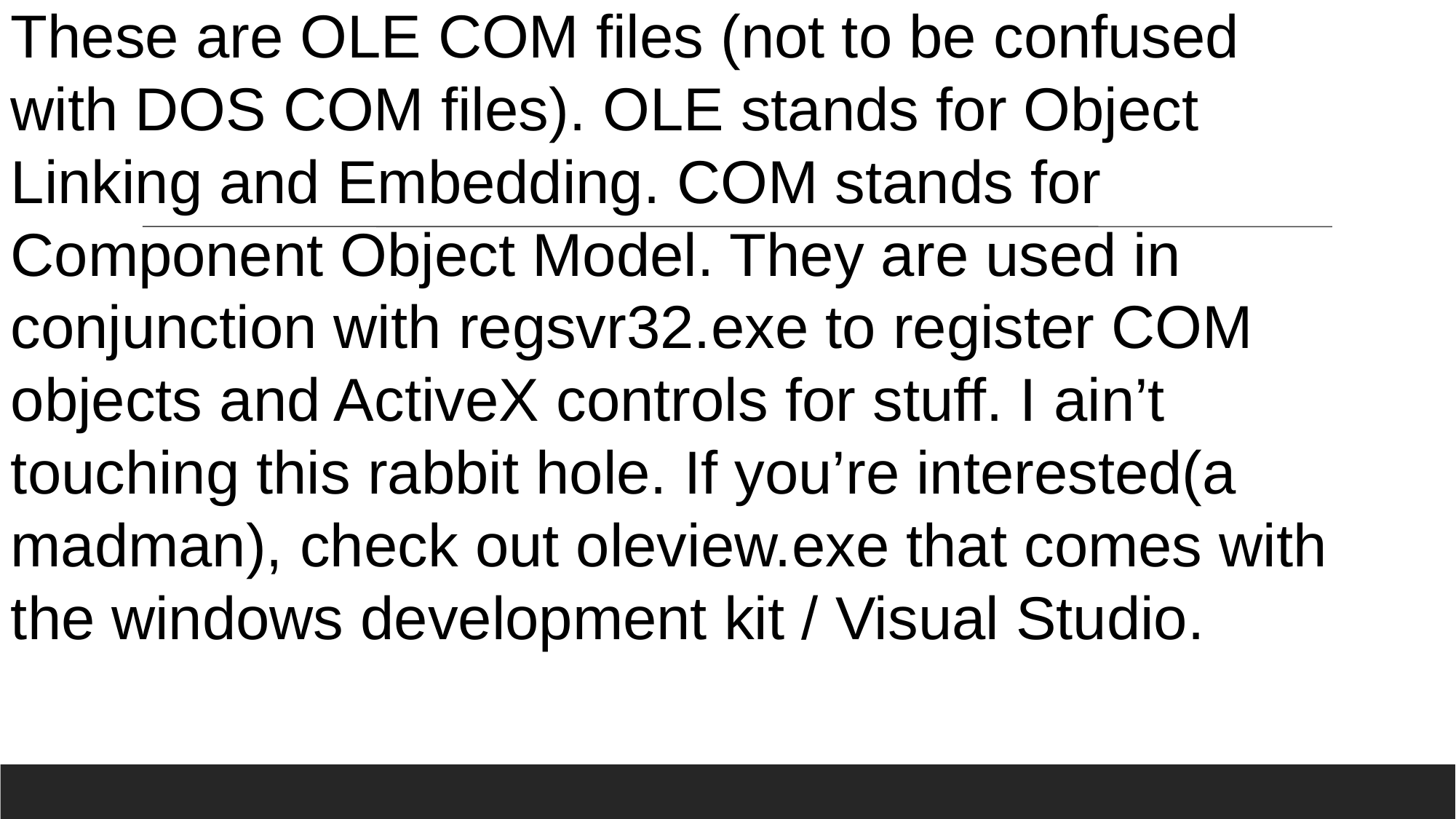

These are OLE COM files (not to be confused with DOS COM files). OLE stands for Object Linking and Embedding. COM stands for Component Object Model. They are used in conjunction with regsvr32.exe to register COM objects and ActiveX controls for stuff. I ain’t touching this rabbit hole. If you’re interested(a madman), check out oleview.exe that comes with the windows development kit / Visual Studio.